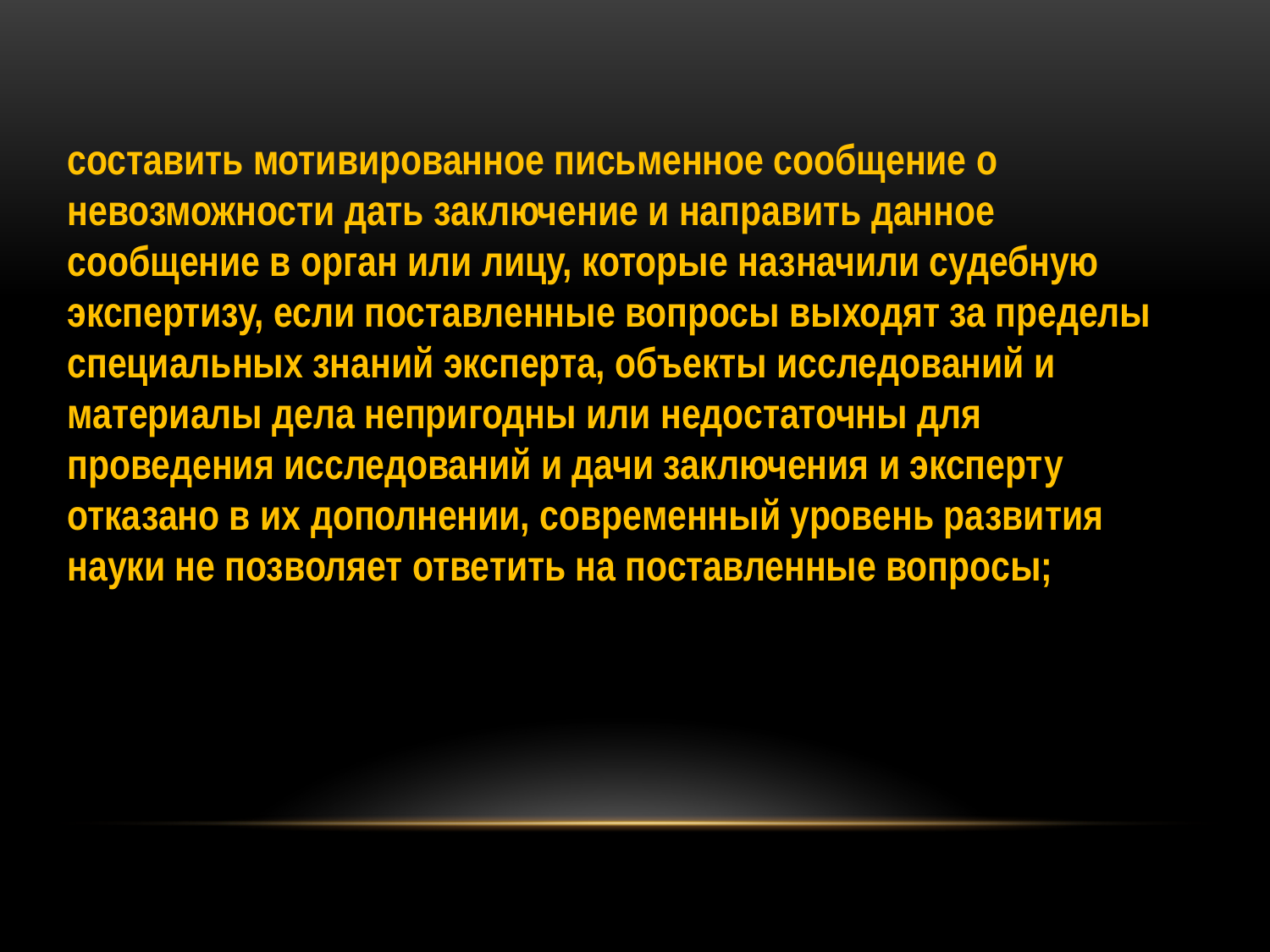

составить мотивированное письменное сообщение о невозможности дать заключение и направить данное сообщение в орган или лицу, которые назначили судебную экспертизу, если поставленные вопросы выходят за пределы специальных знаний эксперта, объекты исследований и материалы дела непригодны или недостаточны для проведения исследований и дачи заключения и эксперту отказано в их дополнении, современный уровень развития науки не позволяет ответить на поставленные вопросы;